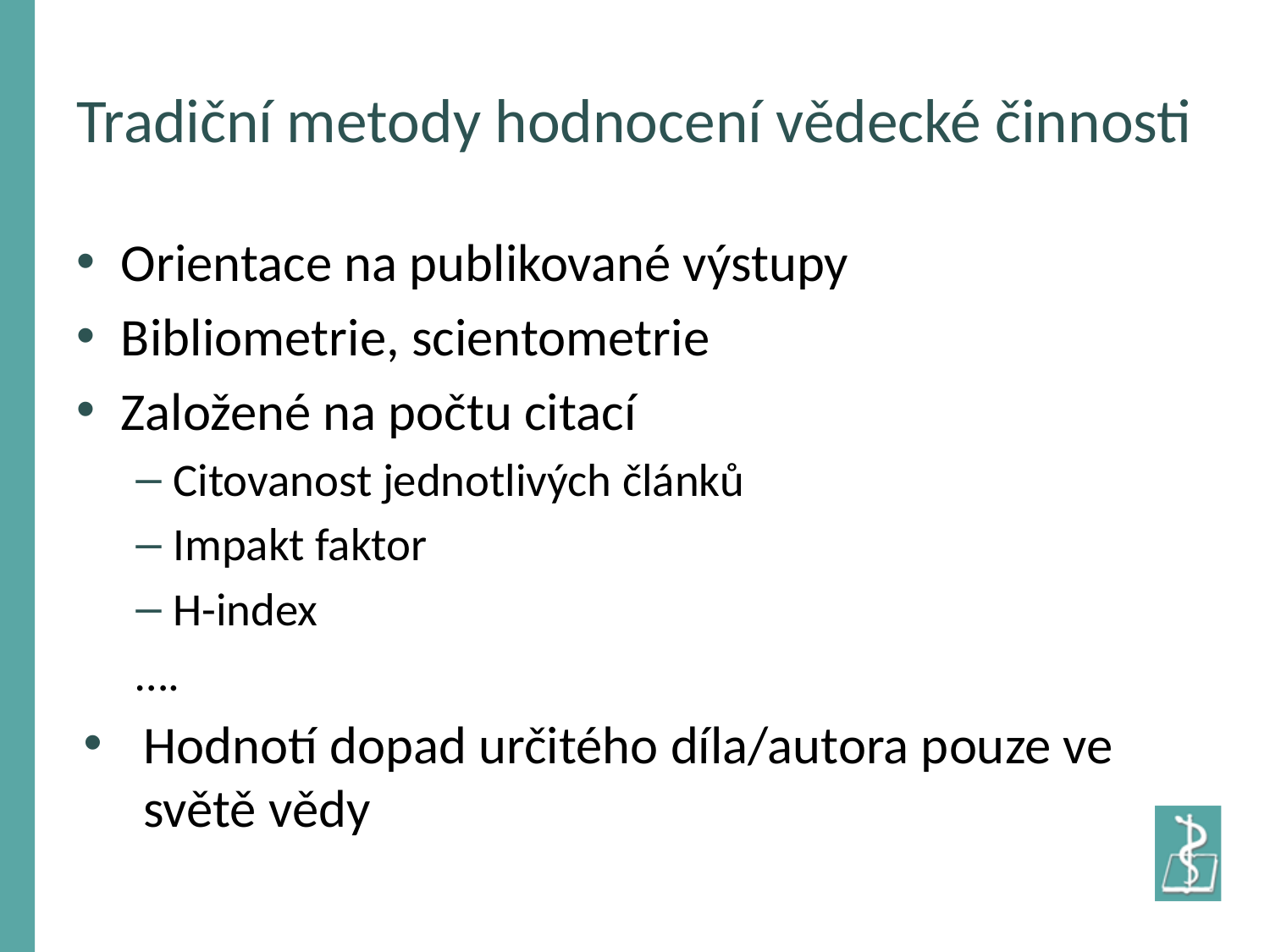

# Tradiční metody hodnocení vědecké činnosti
Orientace na publikované výstupy
Bibliometrie, scientometrie
Založené na počtu citací
Citovanost jednotlivých článků
Impakt faktor
H-index
….
Hodnotí dopad určitého díla/autora pouze ve světě vědy